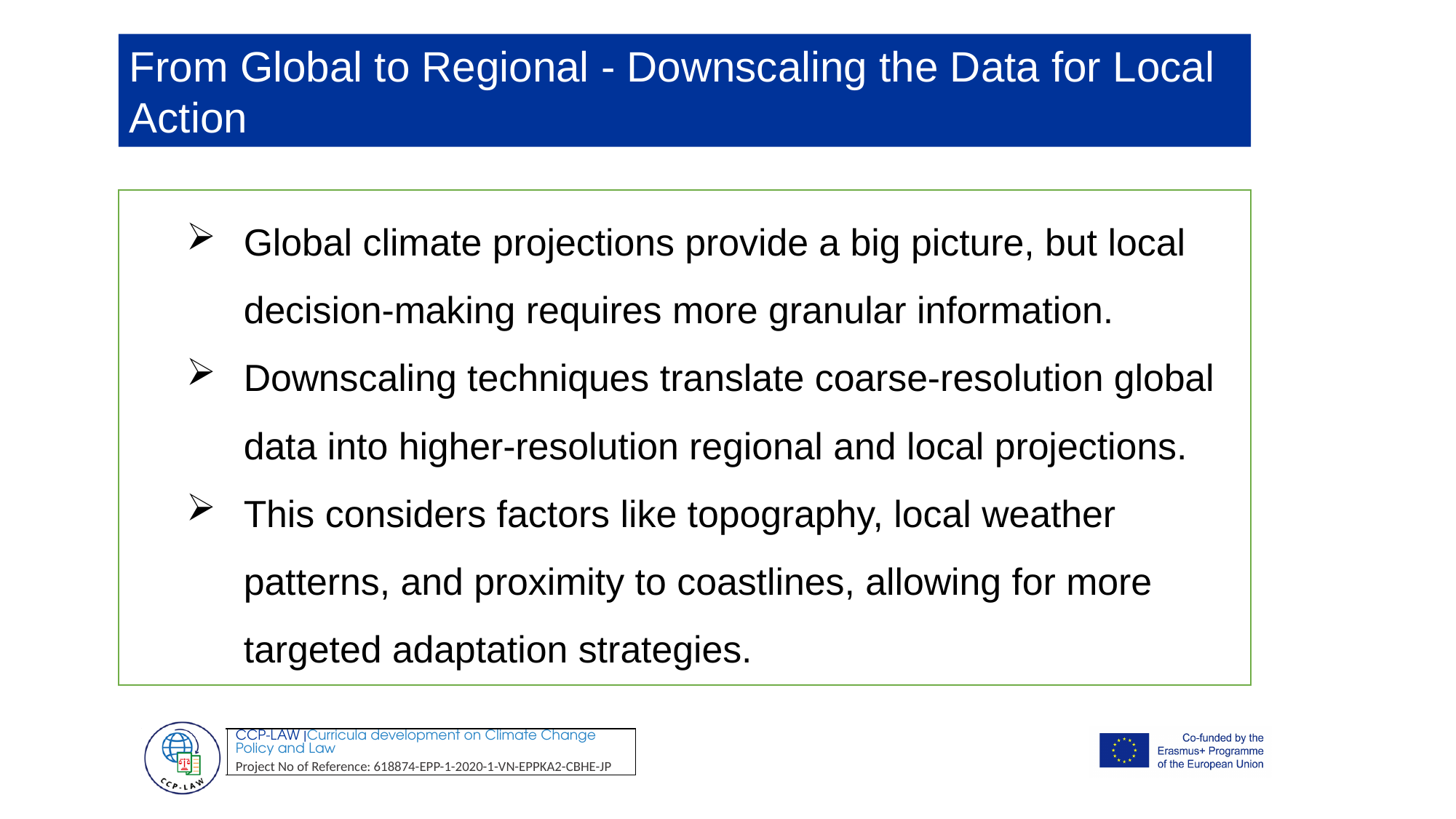

From Global to Regional - Downscaling the Data for Local Action
Global climate projections provide a big picture, but local decision-making requires more granular information.
Downscaling techniques translate coarse-resolution global data into higher-resolution regional and local projections.
This considers factors like topography, local weather patterns, and proximity to coastlines, allowing for more targeted adaptation strategies.